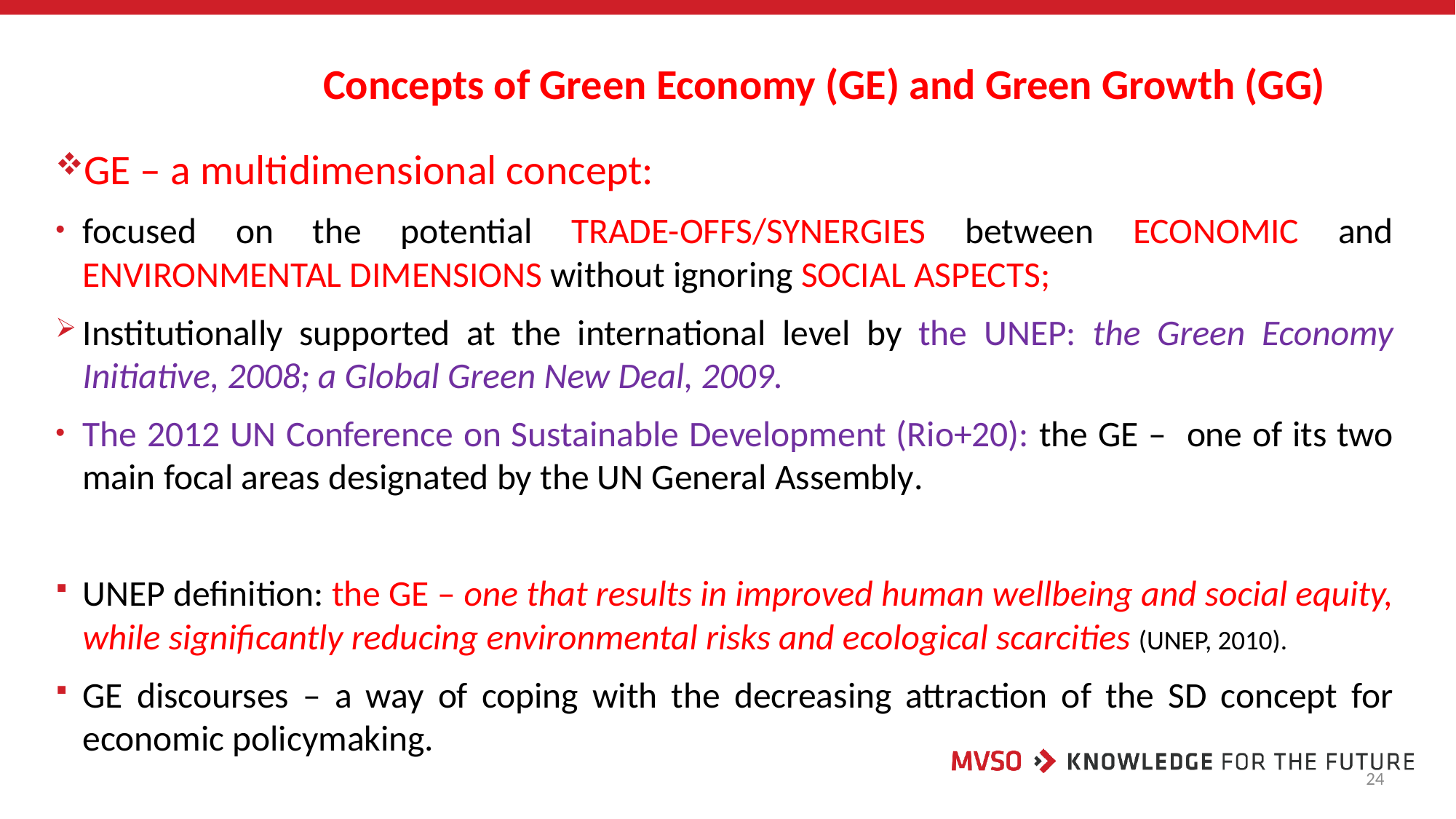

Concepts of Green Economy (GE) and Green Growth (GG)
GE – a multidimensional concept:
focused on the potential TRADE-OFFS/SYNERGIES between ECONOMIC and ENVIRONMENTAL DIMENSIONS without ignoring SOCIAL ASPECTS;
Institutionally supported at the international level by the UNEP: the Green Economy Initiative, 2008; a Global Green New Deal, 2009.
The 2012 UN Conference on Sustainable Development (Rio+20): the GE –  one of its two main focal areas designated by the UN General Assembly.

UNEP definition: the GE – one that results in improved human wellbeing and social equity, while significantly reducing environmental risks and ecological scarcities (UNEP, 2010).
GE discourses – a way of coping with the decreasing attraction of the SD concept for economic policymaking.
24